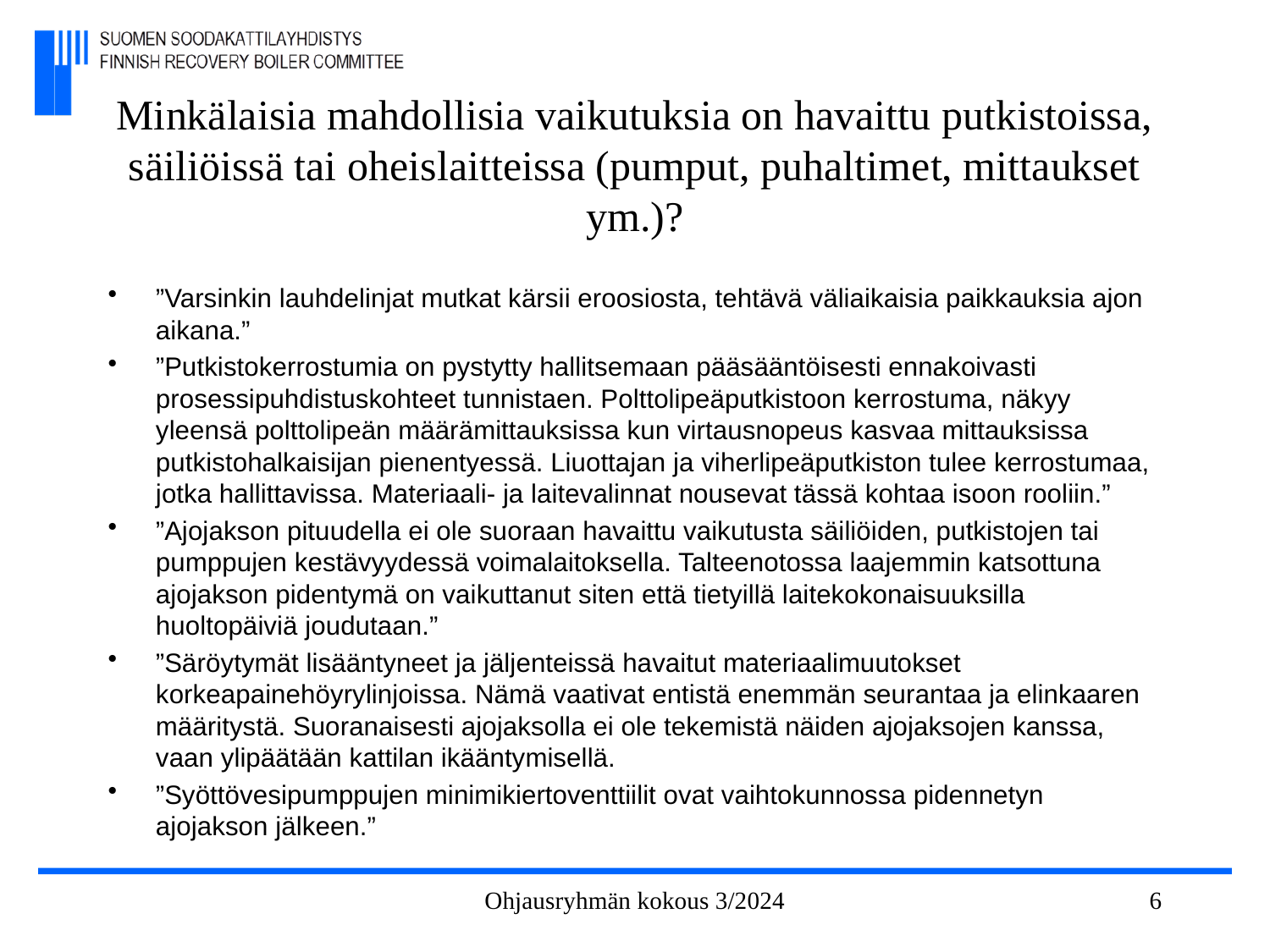

# Minkälaisia mahdollisia vaikutuksia on havaittu putkistoissa, säiliöissä tai oheislaitteissa (pumput, puhaltimet, mittaukset ym.)?
”Varsinkin lauhdelinjat mutkat kärsii eroosiosta, tehtävä väliaikaisia paikkauksia ajon aikana.”
”Putkistokerrostumia on pystytty hallitsemaan pääsääntöisesti ennakoivasti prosessipuhdistuskohteet tunnistaen. Polttolipeäputkistoon kerrostuma, näkyy yleensä polttolipeän määrämittauksissa kun virtausnopeus kasvaa mittauksissa putkistohalkaisijan pienentyessä. Liuottajan ja viherlipeäputkiston tulee kerrostumaa, jotka hallittavissa. Materiaali- ja laitevalinnat nousevat tässä kohtaa isoon rooliin.”
”Ajojakson pituudella ei ole suoraan havaittu vaikutusta säiliöiden, putkistojen tai pumppujen kestävyydessä voimalaitoksella. Talteenotossa laajemmin katsottuna ajojakson pidentymä on vaikuttanut siten että tietyillä laitekokonaisuuksilla huoltopäiviä joudutaan.”
”Säröytymät lisääntyneet ja jäljenteissä havaitut materiaalimuutokset korkeapainehöyrylinjoissa. Nämä vaativat entistä enemmän seurantaa ja elinkaaren määritystä. Suoranaisesti ajojaksolla ei ole tekemistä näiden ajojaksojen kanssa, vaan ylipäätään kattilan ikääntymisellä.
”Syöttövesipumppujen minimikiertoventtiilit ovat vaihtokunnossa pidennetyn ajojakson jälkeen.”

Ohjausryhmän kokous 3/2024
6